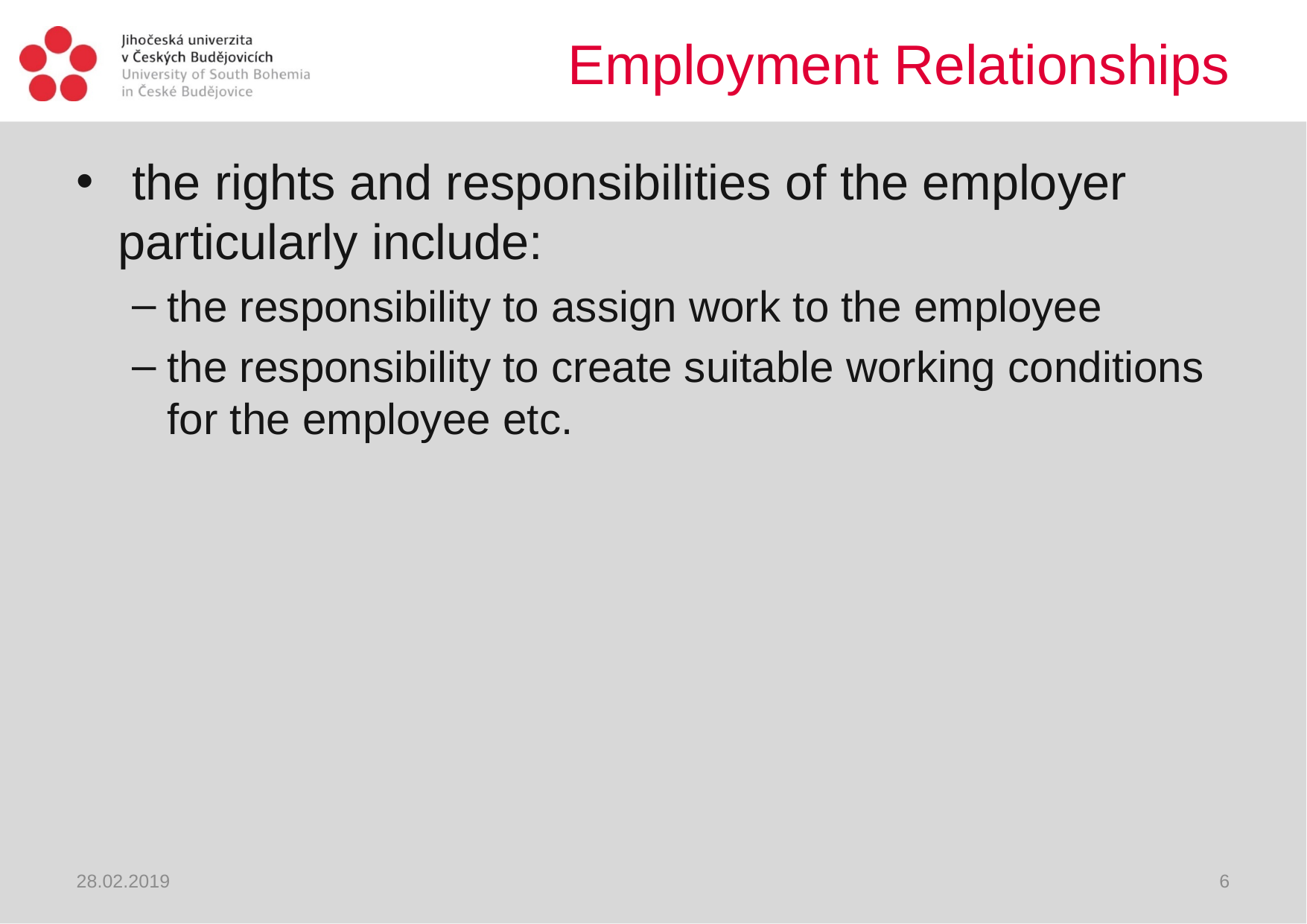

# Employment Relationships
 the rights and responsibilities of the employer particularly include:
the responsibility to assign work to the employee
the responsibility to create suitable working conditions for the employee etc.

28.02.2019
6